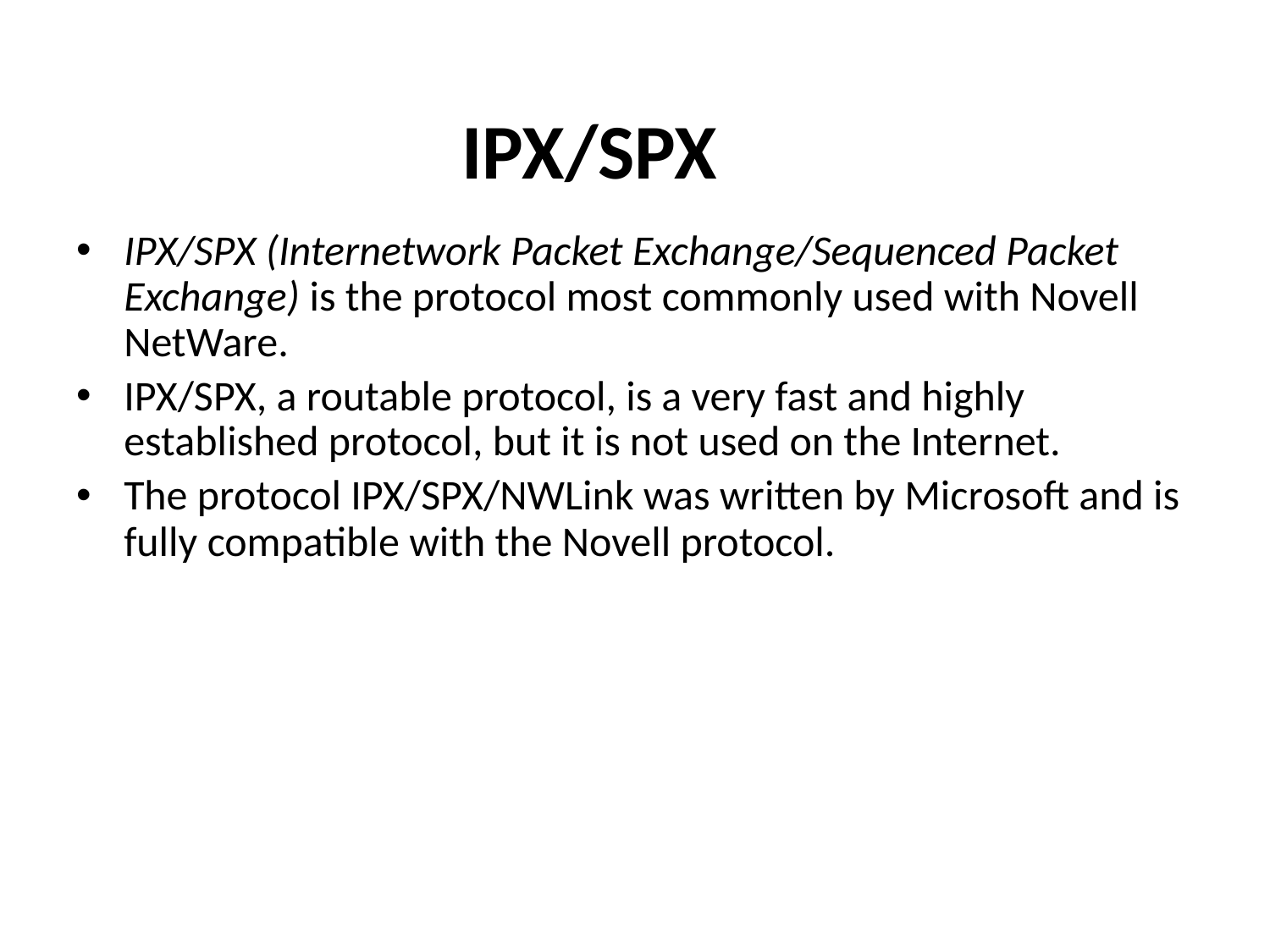

# IPX/SPX
IPX/SPX (Internetwork Packet Exchange/Sequenced Packet Exchange) is the protocol most commonly used with Novell NetWare.
IPX/SPX, a routable protocol, is a very fast and highly established protocol, but it is not used on the Internet.
The protocol IPX/SPX/NWLink was written by Microsoft and is fully compatible with the Novell protocol.